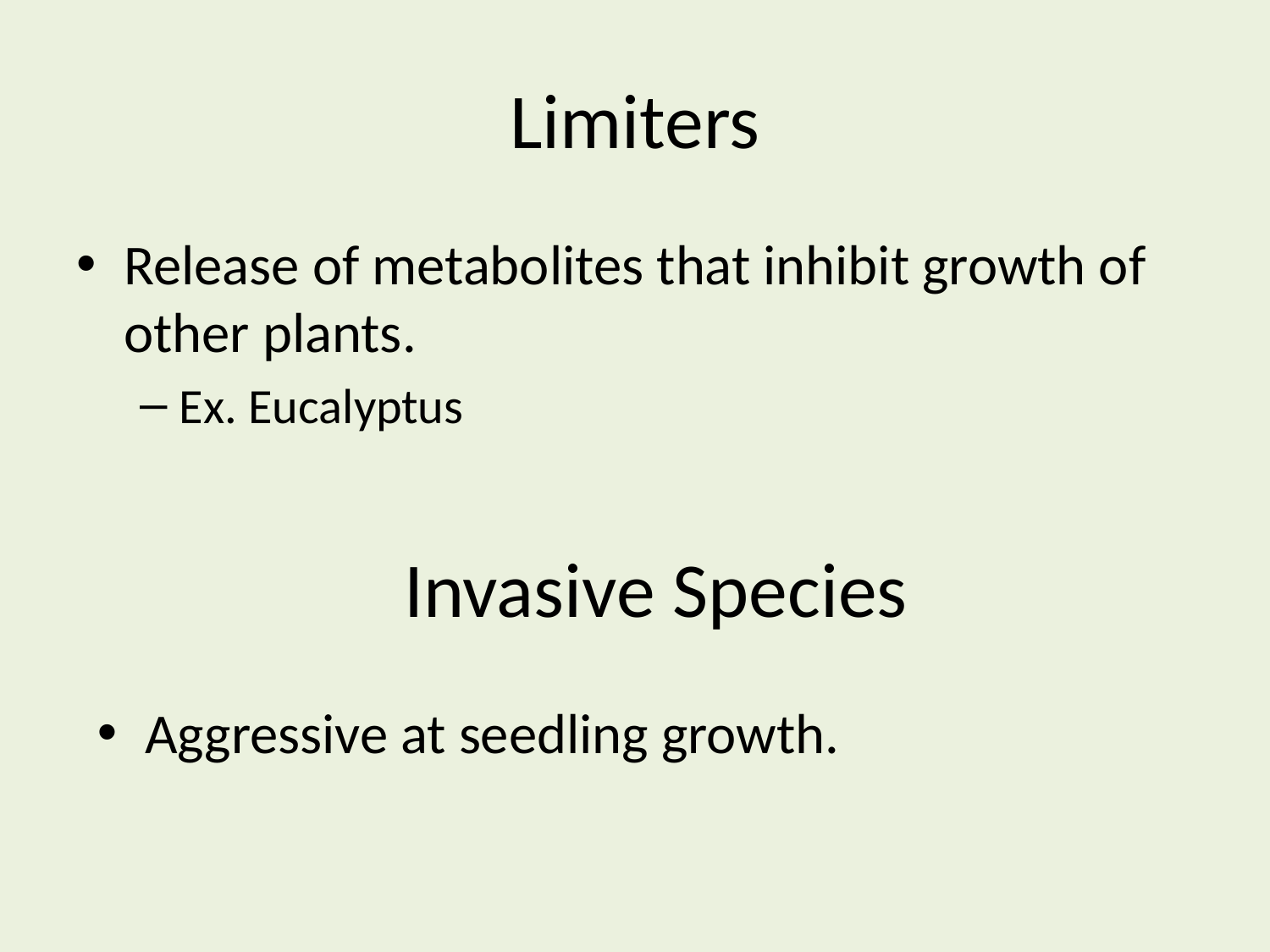

# Limiters
Release of metabolites that inhibit growth of other plants.
Ex. Eucalyptus

Invasive Species
Aggressive at seedling growth.